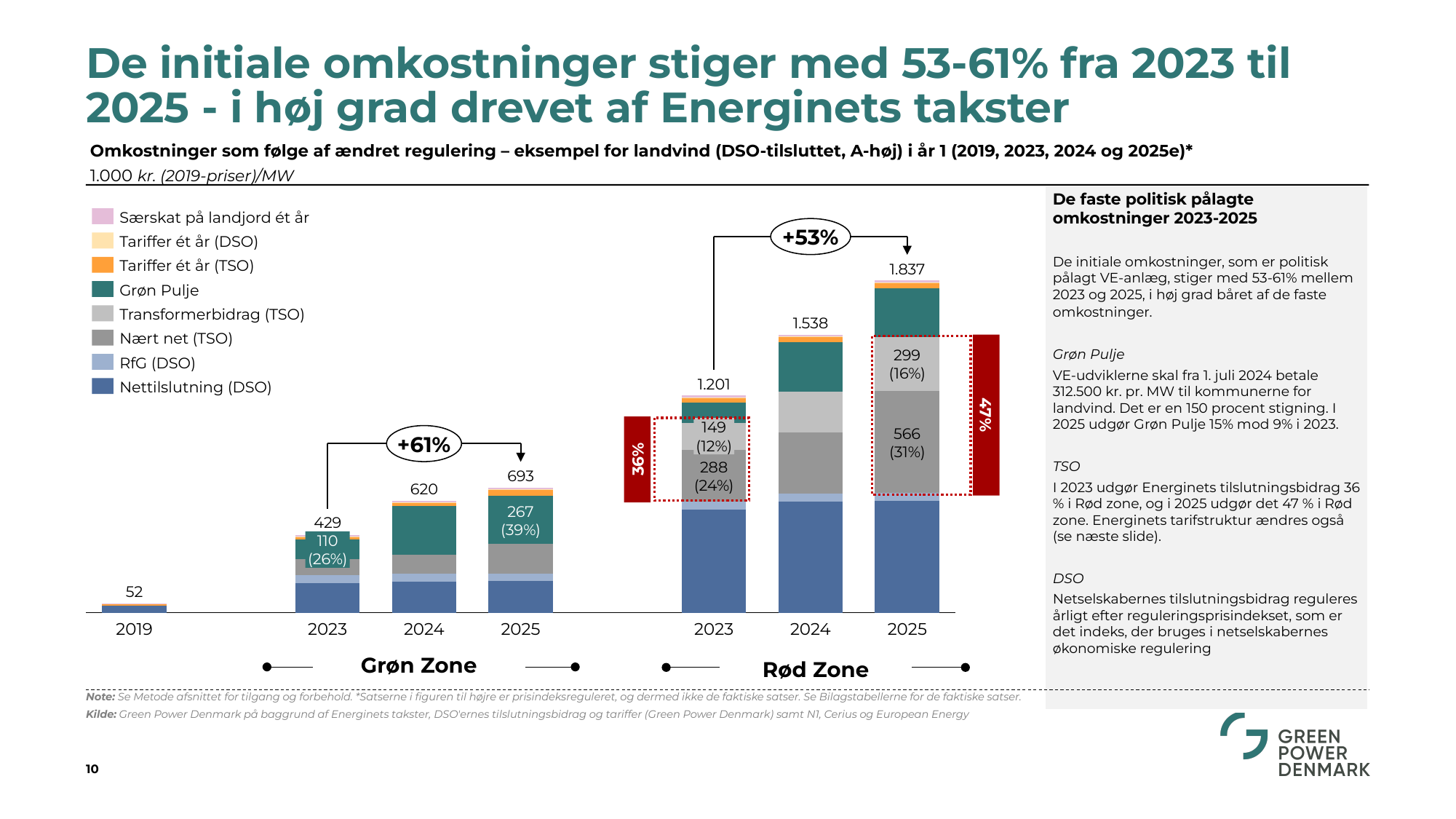

# De initiale omkostninger stiger med 53-61% fra 2023 til 2025 - i høj grad drevet af Energinets takster
Omkostninger som følge af ændret regulering – eksempel for landvind (DSO-tilsluttet, A-høj) i år 1 (2019, 2023, 2024 og 2025e)*
1.000 kr. (2019-priser)/MW
De faste politisk pålagte omkostninger 2023-2025

De initiale omkostninger, som er politisk pålagt VE-anlæg, stiger med 53-61% mellem 2023 og 2025, i høj grad båret af de faste omkostninger.

Grøn Pulje
VE-udviklerne skal fra 1. juli 2024 betale 312.500 kr. pr. MW til kommunerne for landvind. Det er en 150 procent stigning. I 2025 udgør Grøn Pulje 15% mod 9% i 2023.

TSO
I 2023 udgør Energinets tilslutningsbidrag 36 % i Rød zone, og i 2025 udgør det 47 % i Rød zone. Energinets tarifstruktur ændres også (se næste slide).

DSO
Netselskabernes tilslutningsbidrag reguleres årligt efter reguleringsprisindekset, som er det indeks, der bruges i netselskabernes økonomiske regulering

Særskat på landjord ét år

+53%
Tariffer ét år (DSO)

Tariffer ét år (TSO)

1.837

### Chart

| Category |  |  |  |  |  |  |  |  |
|---|---|---|---|---|---|---|---|---|
Grøn Pulje

Transformerbidrag (TSO)

1.538
Nært net (TSO)

47%

299
(16%)
RfG (DSO)

1.201
Nettilslutning (DSO)

36%

149
(12%)
566
(31%)
+61%
288
(24%)
693
620
267
(39%)
429
110
(26%)
52
2019
2023
2024
2025
2023
2024
2025
Grøn Zone
Rød Zone
Note: Se Metode afsnittet for tilgang og forbehold. *Satserne i figuren til højre er prisindeksreguleret, og dermed ikke de faktiske satser. Se Bilagstabellerne for de faktiske satser.
Kilde: Green Power Denmark på baggrund af Energinets takster, DSO'ernes tilslutningsbidrag og tariffer (Green Power Denmark) samt N1, Cerius og European Energy
10